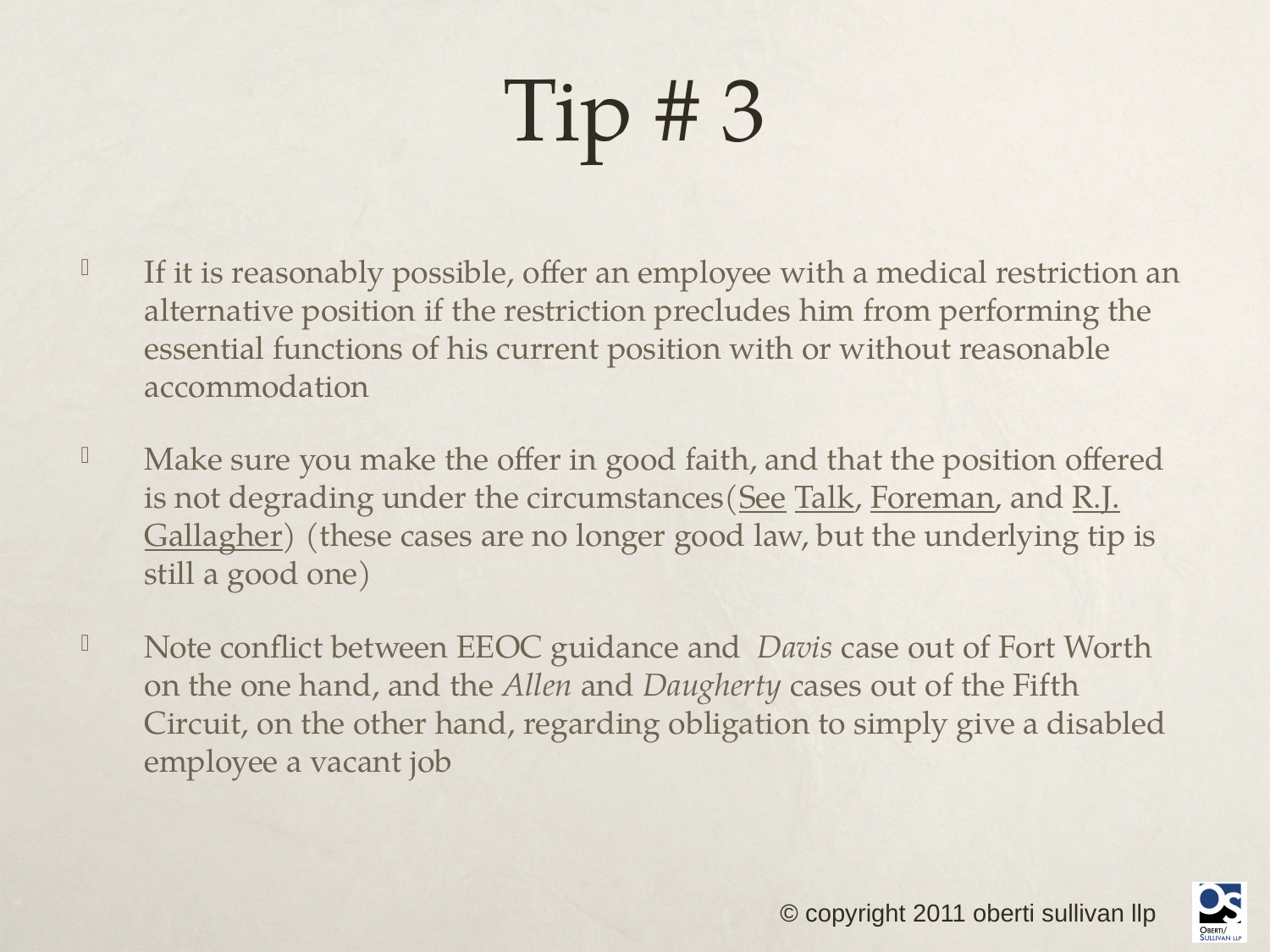

# Tip # 3
If it is reasonably possible, offer an employee with a medical restriction an alternative position if the restriction precludes him from performing the essential functions of his current position with or without reasonable accommodation
Make sure you make the offer in good faith, and that the position offered is not degrading under the circumstances(See Talk, Foreman, and R.J. Gallagher) (these cases are no longer good law, but the underlying tip is still a good one)
Note conflict between EEOC guidance and  Davis case out of Fort Worth on the one hand, and the Allen and Daugherty cases out of the Fifth Circuit, on the other hand, regarding obligation to simply give a disabled employee a vacant job